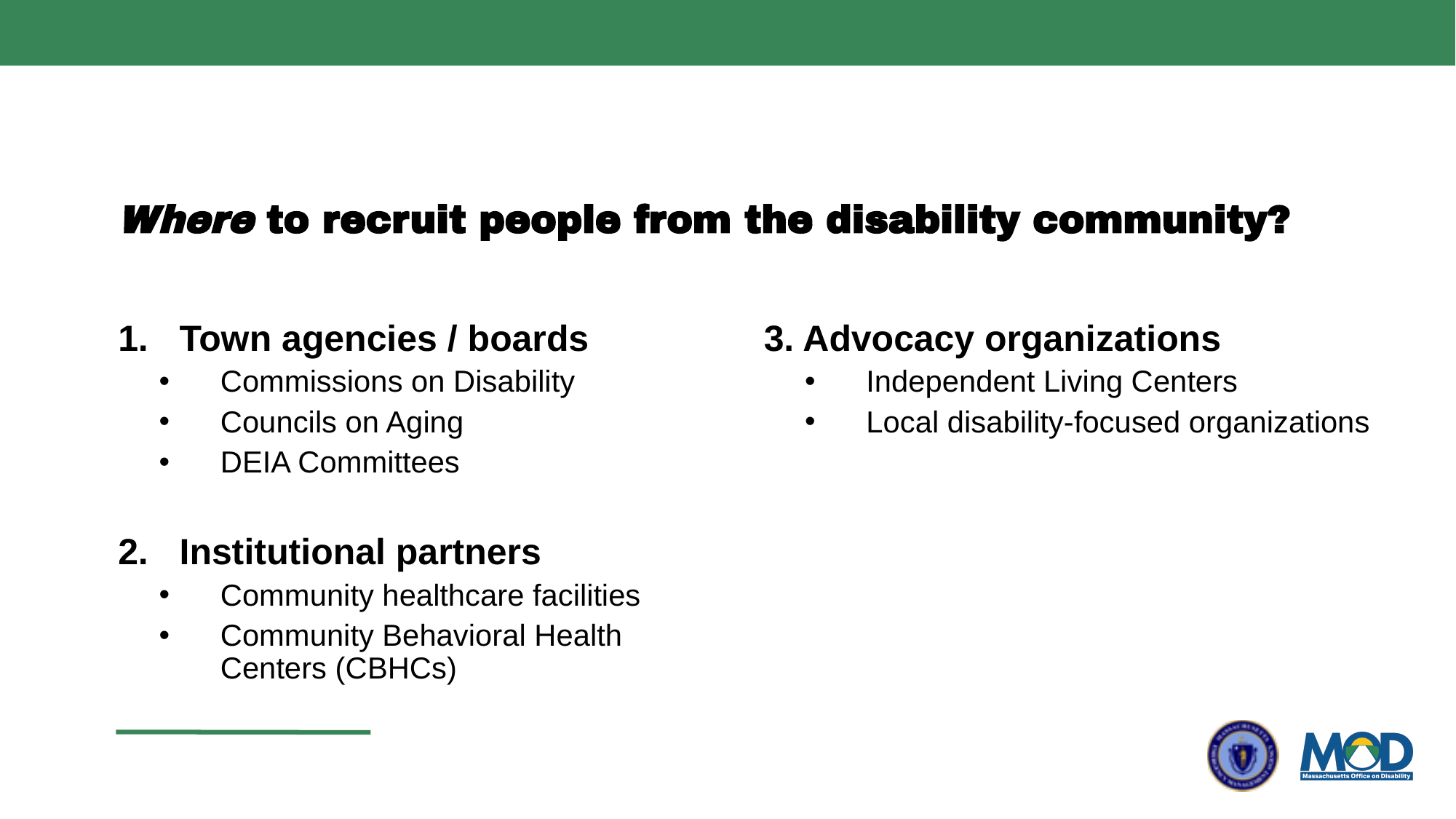

# Where to recruit people from the disability community?
Town agencies / boards
Commissions on Disability
Councils on Aging
DEIA Committees

Institutional partners
Community healthcare facilities
Community Behavioral Health Centers (CBHCs)
3. Advocacy organizations
Independent Living Centers
Local disability-focused organizations